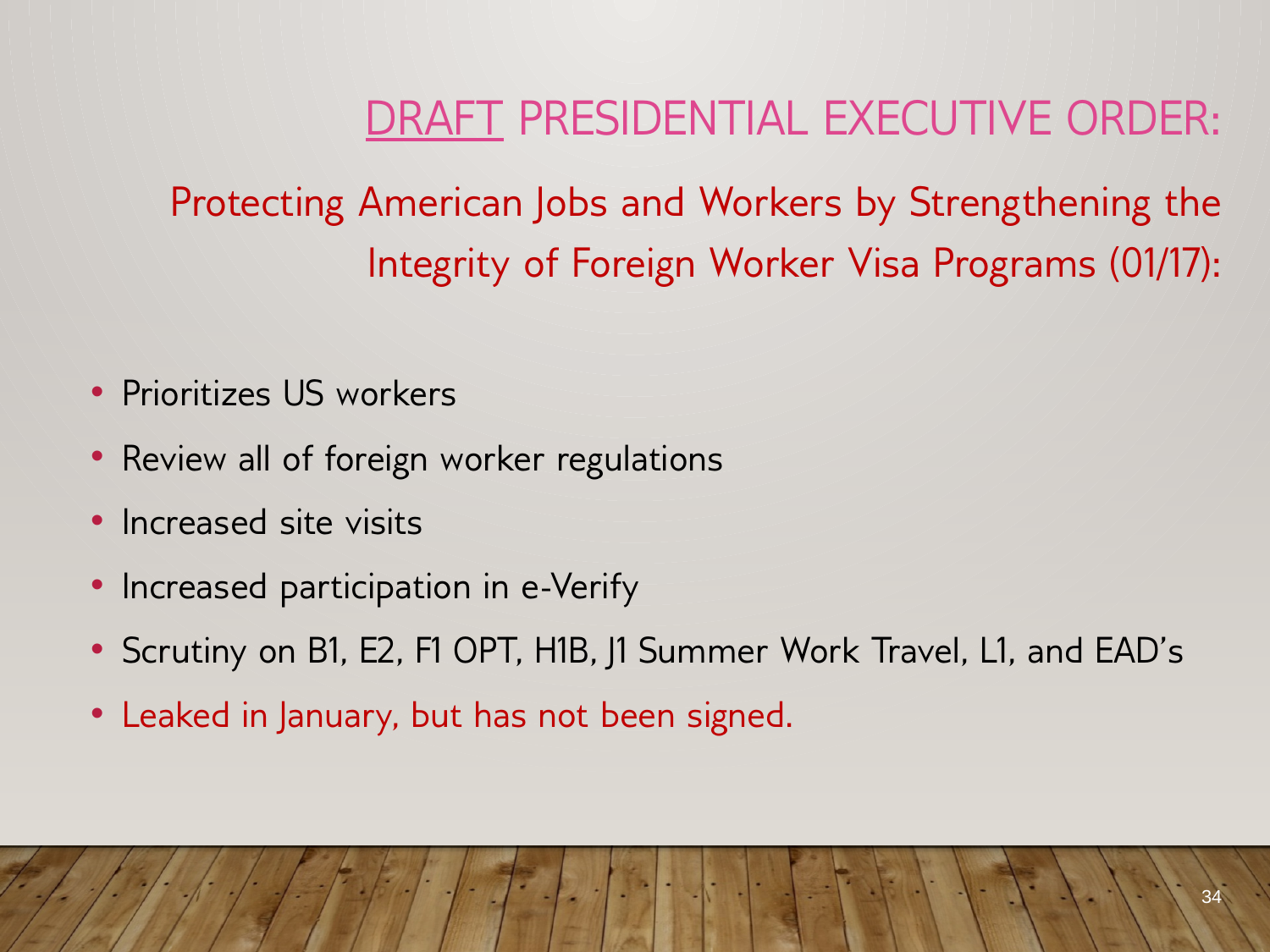

# Draft Presidential Executive Order:
Protecting American Jobs and Workers by Strengthening the Integrity of Foreign Worker Visa Programs (01/17):

Prioritizes US workers
Review all of foreign worker regulations
Increased site visits
Increased participation in e-Verify
Scrutiny on B1, E2, F1 OPT, H1B, J1 Summer Work Travel, L1, and EAD’s
Leaked in January, but has not been signed.